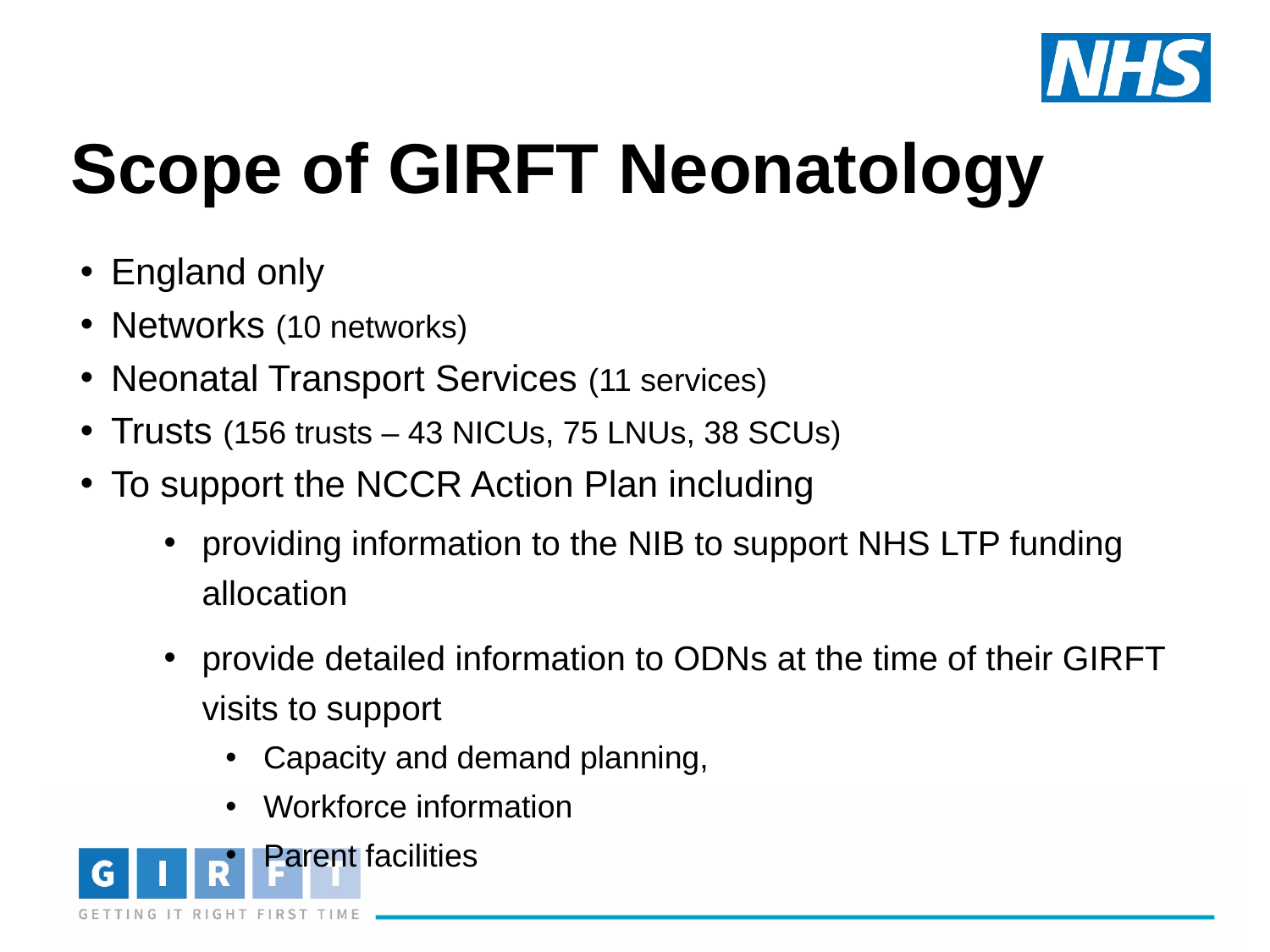

# Scope of GIRFT Neonatology
England only
Networks (10 networks)
Neonatal Transport Services (11 services)
Trusts (156 trusts – 43 NICUs, 75 LNUs, 38 SCUs)
To support the NCCR Action Plan including
providing information to the NIB to support NHS LTP funding allocation
provide detailed information to ODNs at the time of their GIRFT visits to support
Capacity and demand planning,
Workforce information
Parent facilities